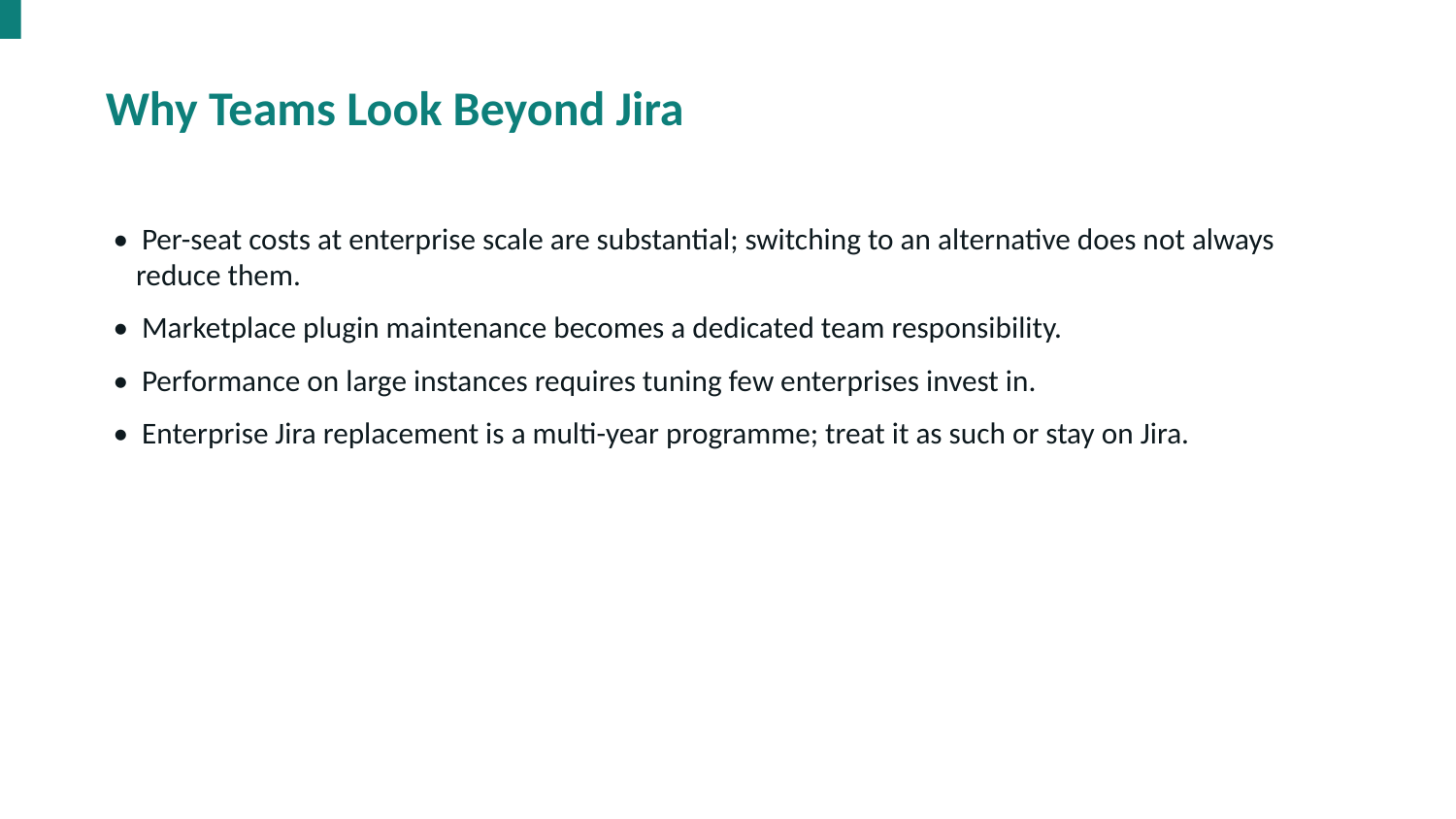

Why Teams Look Beyond Jira
•  Per-seat costs at enterprise scale are substantial; switching to an alternative does not always reduce them.
•  Marketplace plugin maintenance becomes a dedicated team responsibility.
•  Performance on large instances requires tuning few enterprises invest in.
•  Enterprise Jira replacement is a multi-year programme; treat it as such or stay on Jira.